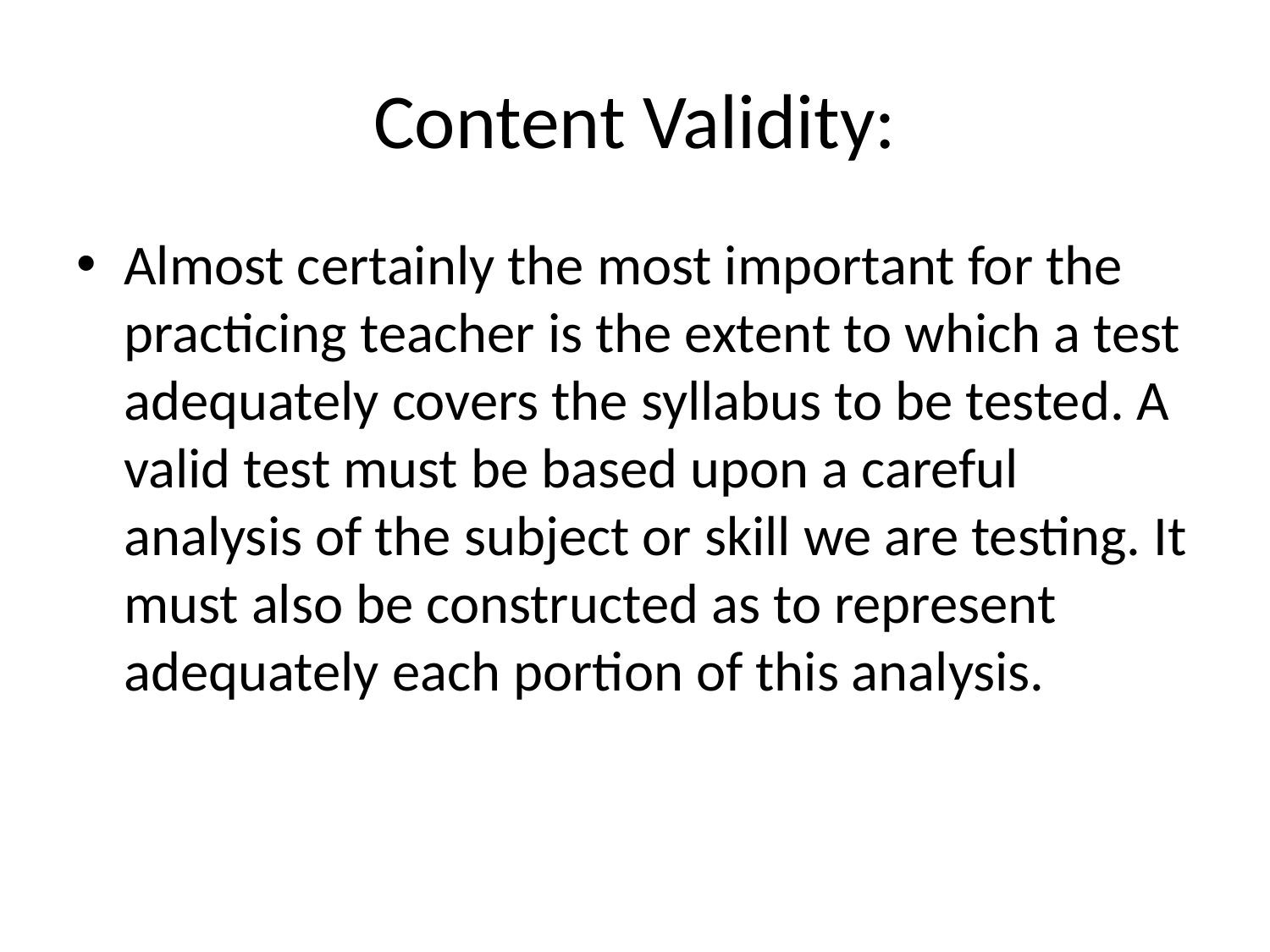

# Content Validity:
Almost certainly the most important for the practicing teacher is the extent to which a test adequately covers the syllabus to be tested. A valid test must be based upon a careful analysis of the subject or skill we are testing. It must also be constructed as to represent adequately each portion of this analysis.